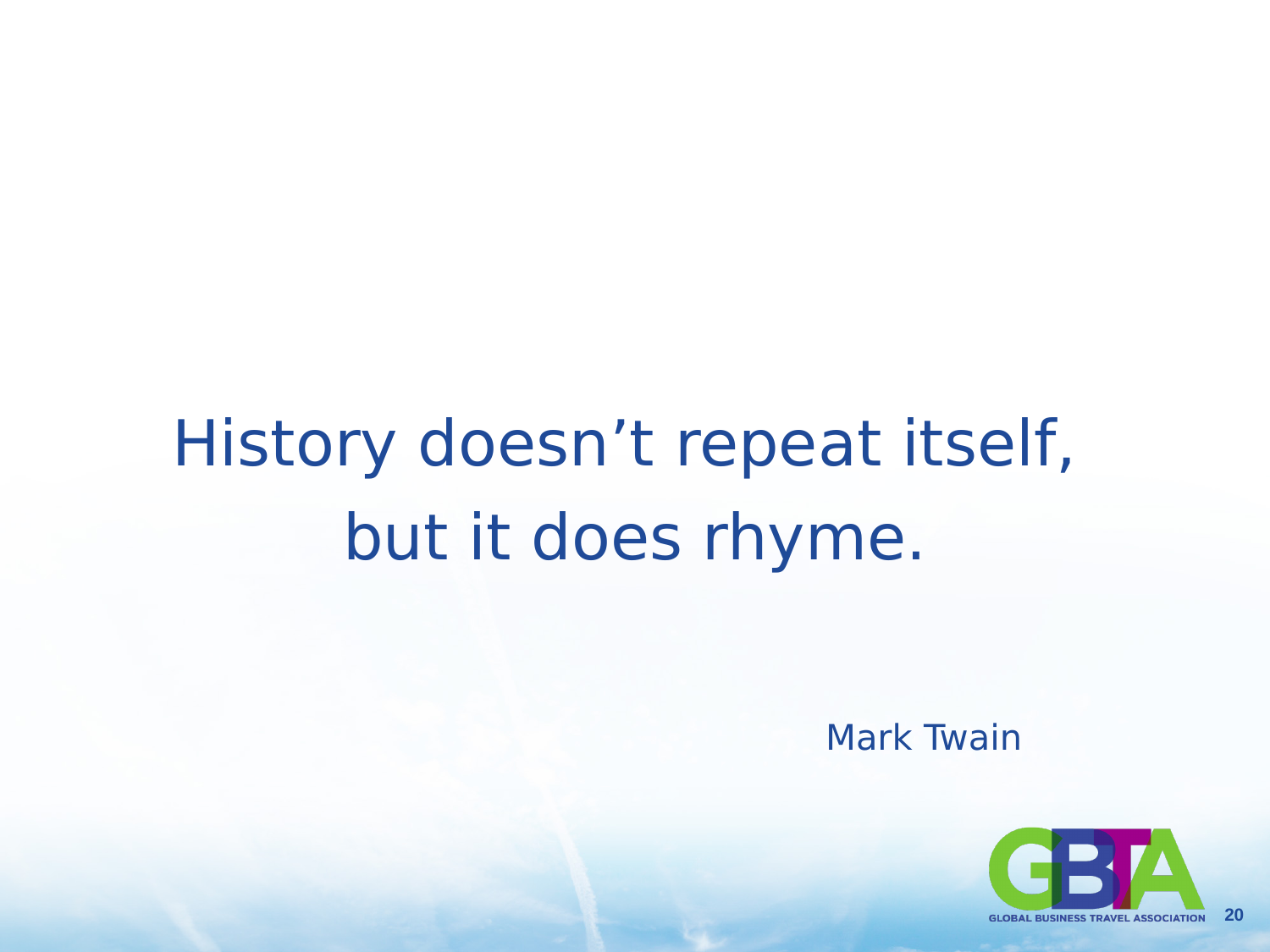

History doesn’t repeat itself,
but it does rhyme.

						Mark Twain